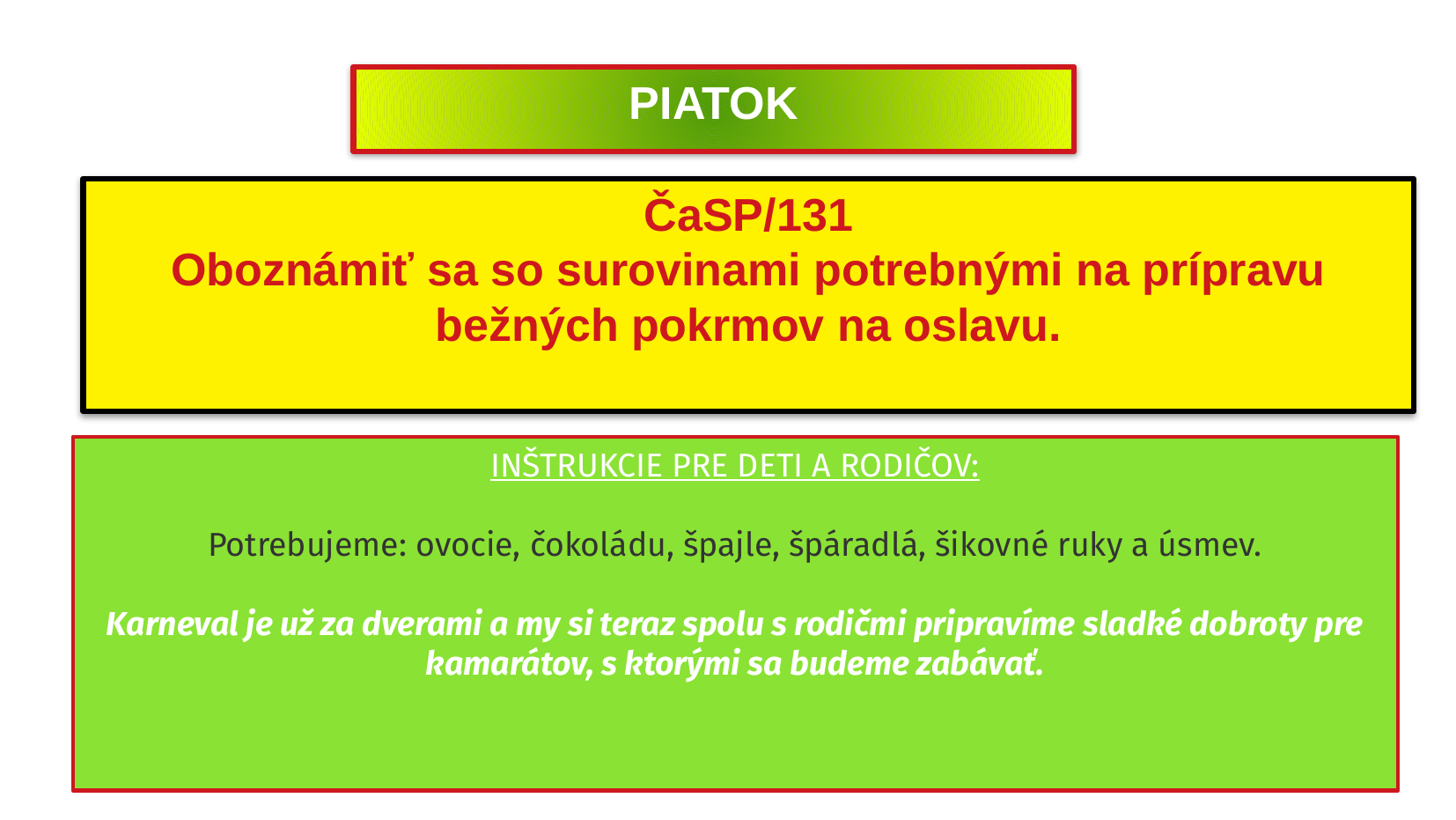

PIATOK
ČaSP/131
Oboznámiť sa so surovinami potrebnými na prípravu bežných pokrmov na oslavu.

INŠTRUKCIE PRE DETI A RODIČOV:

Potrebujeme: ovocie, čokoládu, špajle, špáradlá, šikovné ruky a úsmev.

Karneval je už za dverami a my si teraz spolu s rodičmi pripravíme sladké dobroty pre kamarátov, s ktorými sa budeme zabávať.